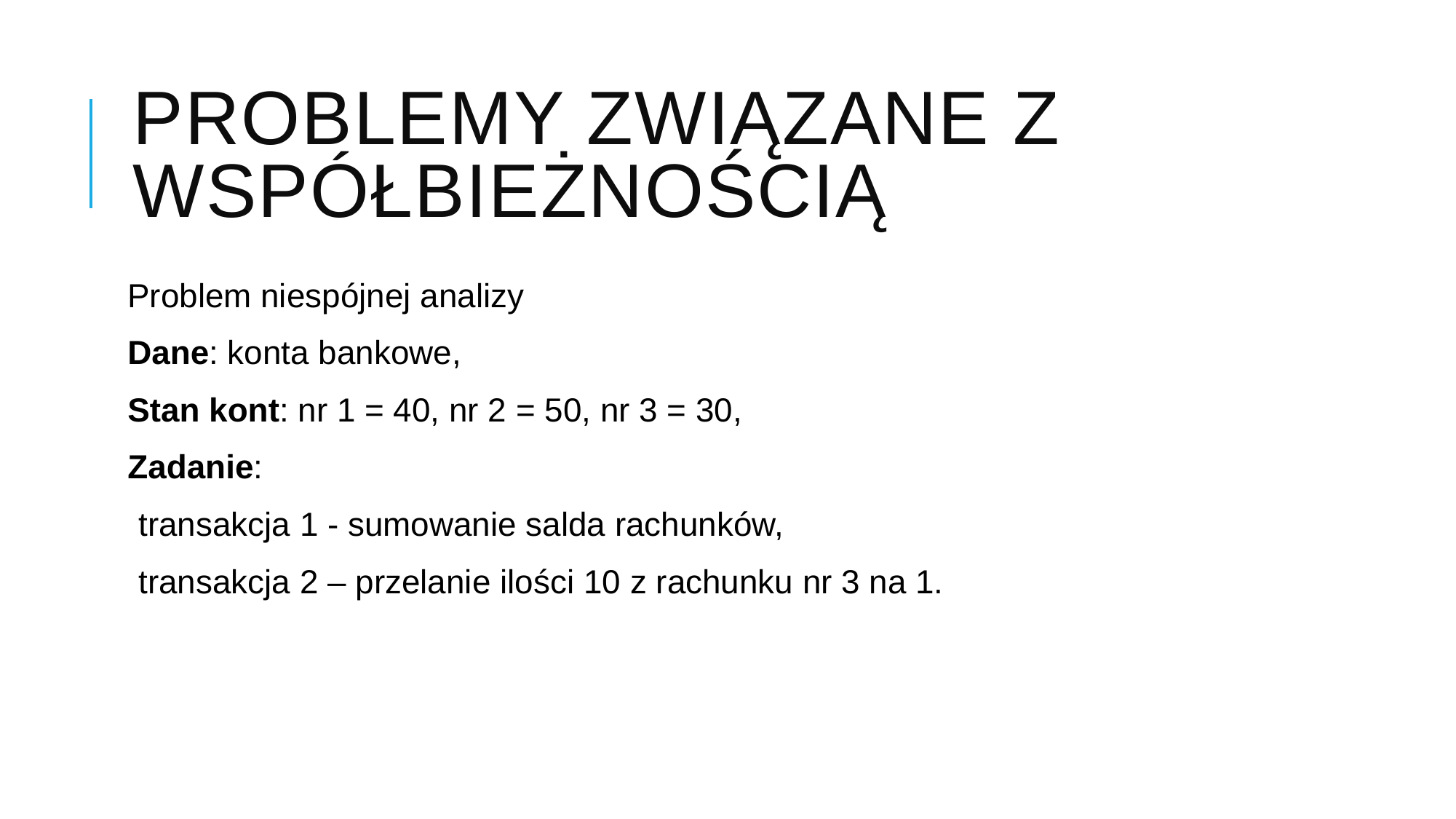

# PROBLEMY ZWIĄZANE Z WSPÓŁBIEŻNOŚCIĄ
Problem niespójnej analizy
Dane: konta bankowe,
Stan kont: nr 1 = 40, nr 2 = 50, nr 3 = 30,
Zadanie:
transakcja 1 - sumowanie salda rachunków,
transakcja 2 – przelanie ilości 10 z rachunku nr 3 na 1.